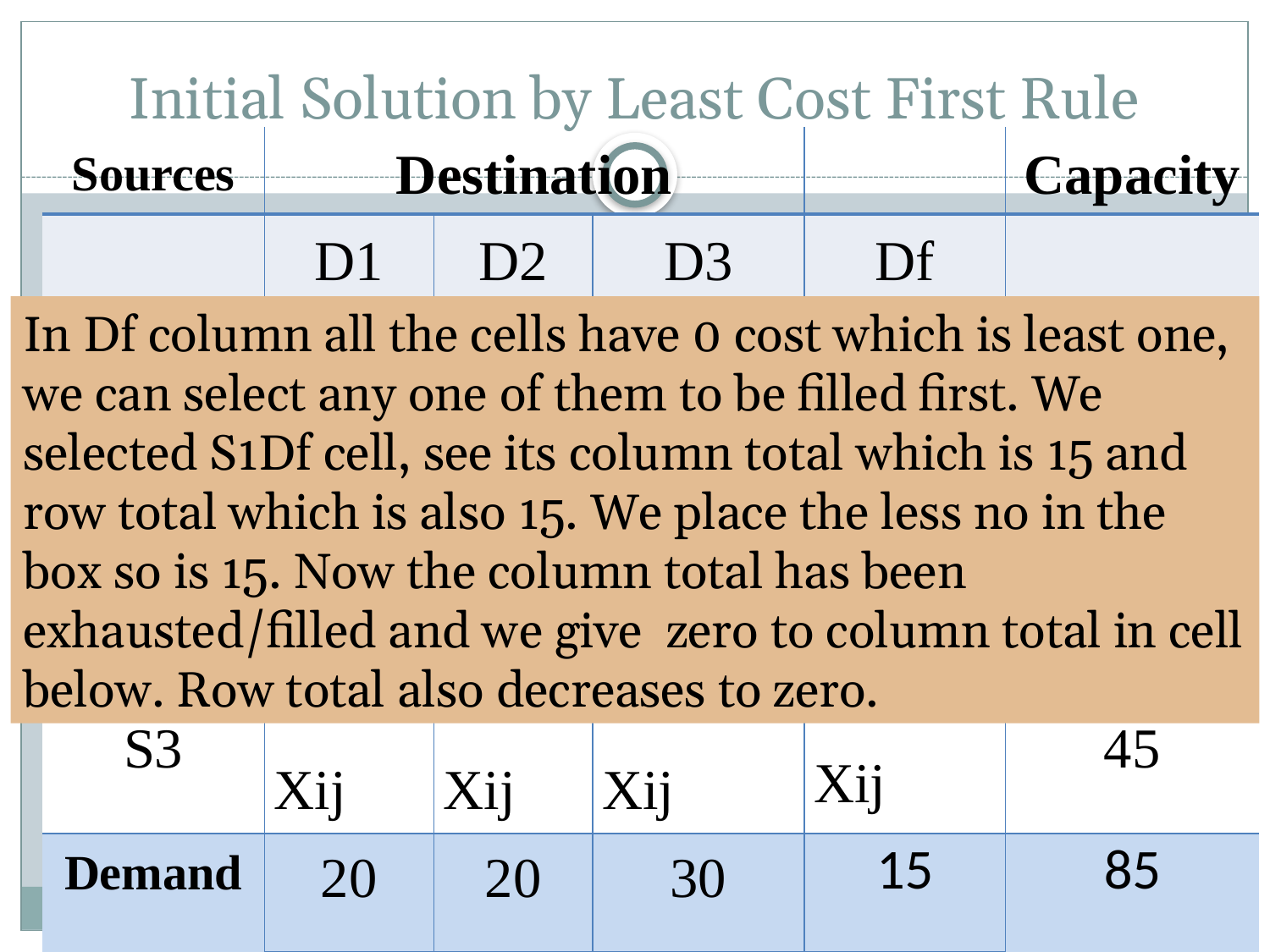

# Initial Solution by Least Cost First Rule
| Sources | Destination |  |  |  | Capacity |
| --- | --- | --- | --- | --- | --- |
|  | D1 | D2 | D3 | Df |  |
| S1 | 10 Xij | 15 Xij | 22 Xij | 0 Xij | 15 |
| S2 | 9 Xij | 8 Xij | 3 Xij | 0 Xij | 25 |
| S3 | 12 Xij | 8 Xij | 20 Xij | 0 Xij | 45 |
| Demand | 20 | 20 | 30 | 15 | 85 |
In Df column all the cells have 0 cost which is least one, we can select any one of them to be filled first. We selected S1Df cell, see its column total which is 15 and row total which is also 15. We place the less no in the box so is 15. Now the column total has been exhausted/filled and we give  zero to column total in cell below. Row total also decreases to zero.